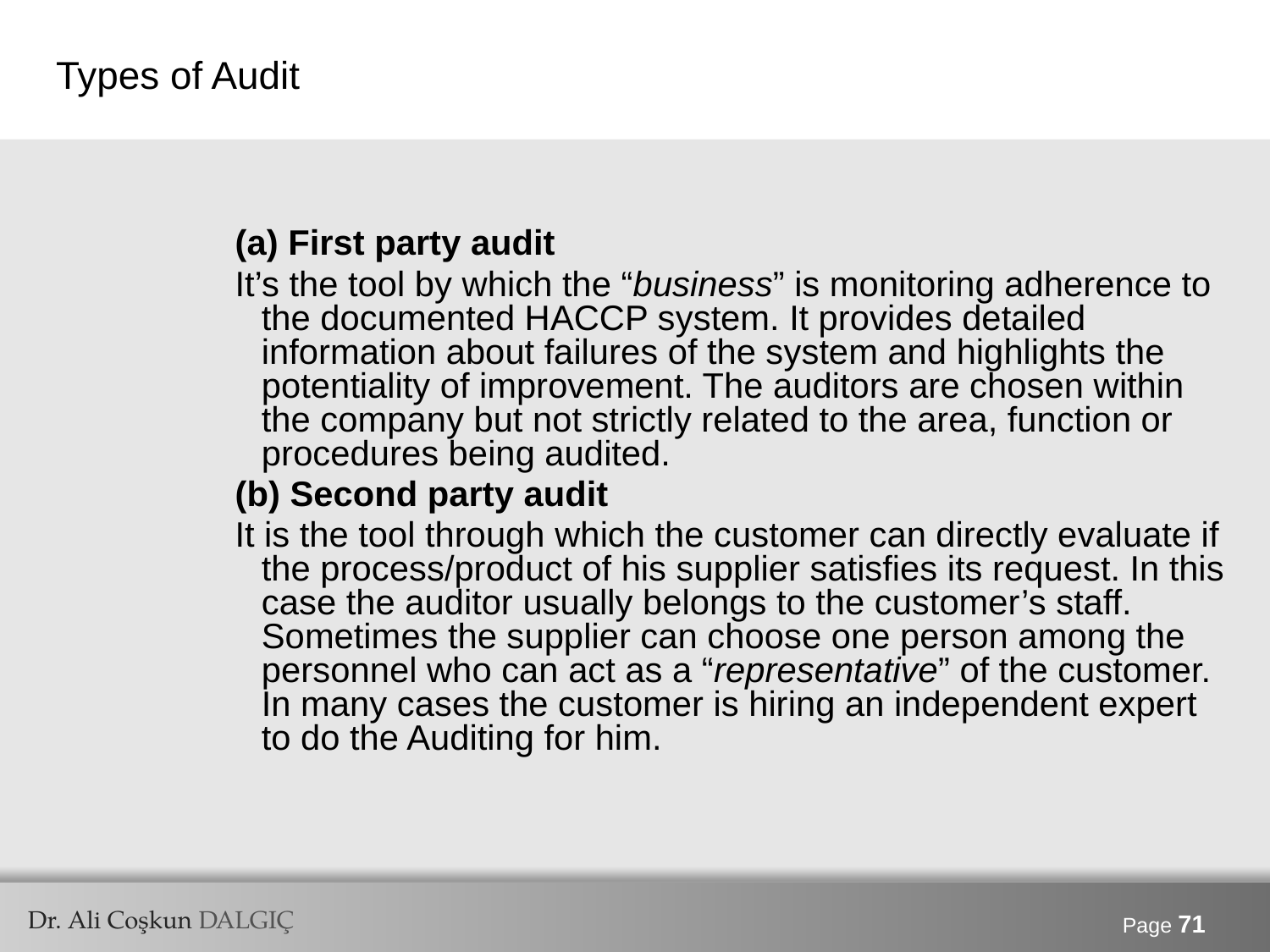

# Types of Audit
(a) First party audit
It’s the tool by which the “business” is monitoring adherence to the documented HACCP system. It provides detailed information about failures of the system and highlights the potentiality of improvement. The auditors are chosen within the company but not strictly related to the area, function or procedures being audited.
(b) Second party audit
It is the tool through which the customer can directly evaluate if the process/product of his supplier satisfies its request. In this case the auditor usually belongs to the customer’s staff. Sometimes the supplier can choose one person among the personnel who can act as a “representative” of the customer. In many cases the customer is hiring an independent expert to do the Auditing for him.